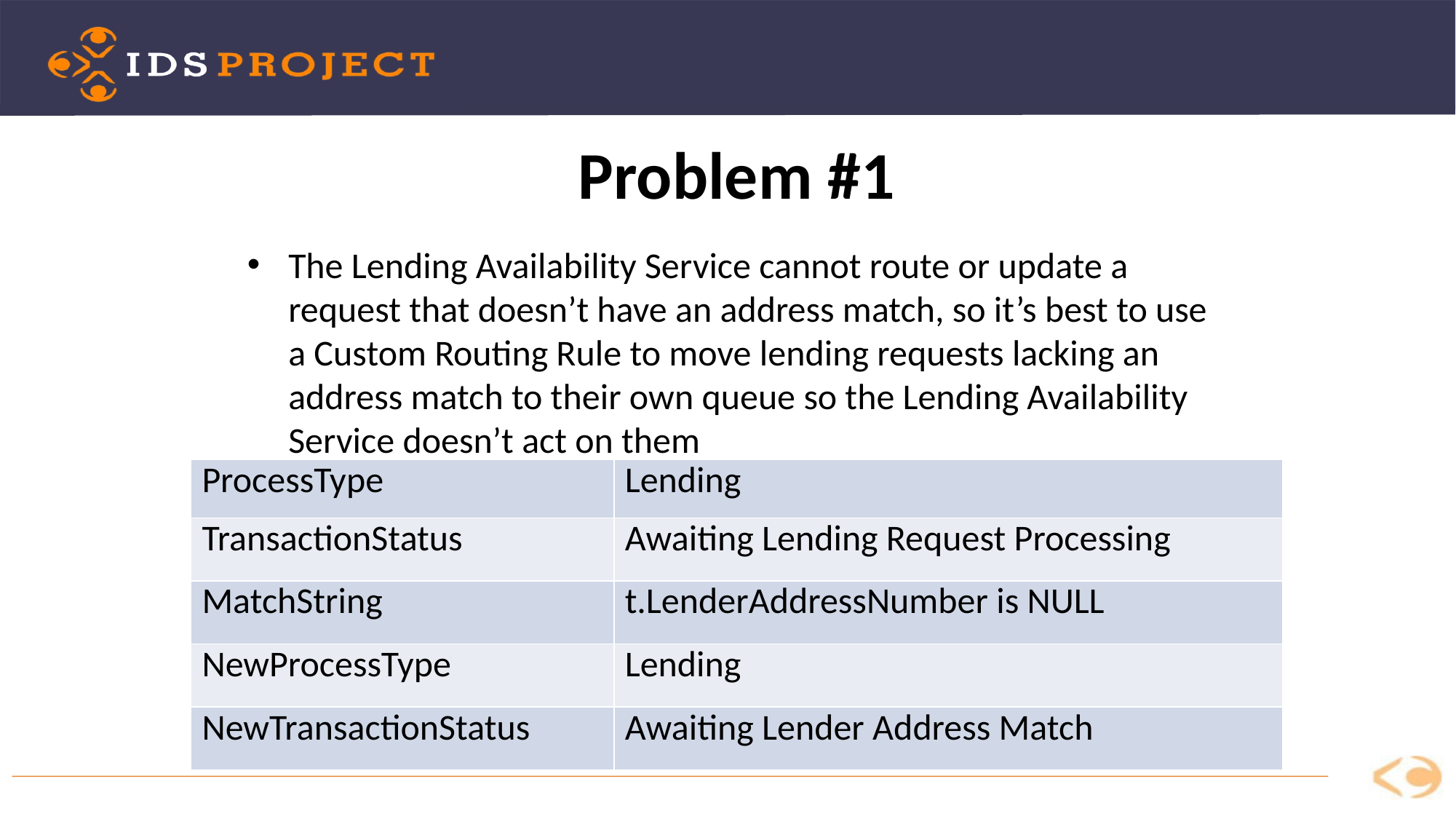

Problem #1
The Lending Availability Service cannot route or update a request that doesn’t have an address match, so it’s best to use a Custom Routing Rule to move lending requests lacking an  address match to their own queue so the Lending Availability Service doesn’t act on them

| ProcessType | Lending |
| --- | --- |
| TransactionStatus | Awaiting Lending Request Processing |
| MatchString | t.LenderAddressNumber is NULL |
| NewProcessType | Lending |
| NewTransactionStatus | Awaiting Lender Address Match |